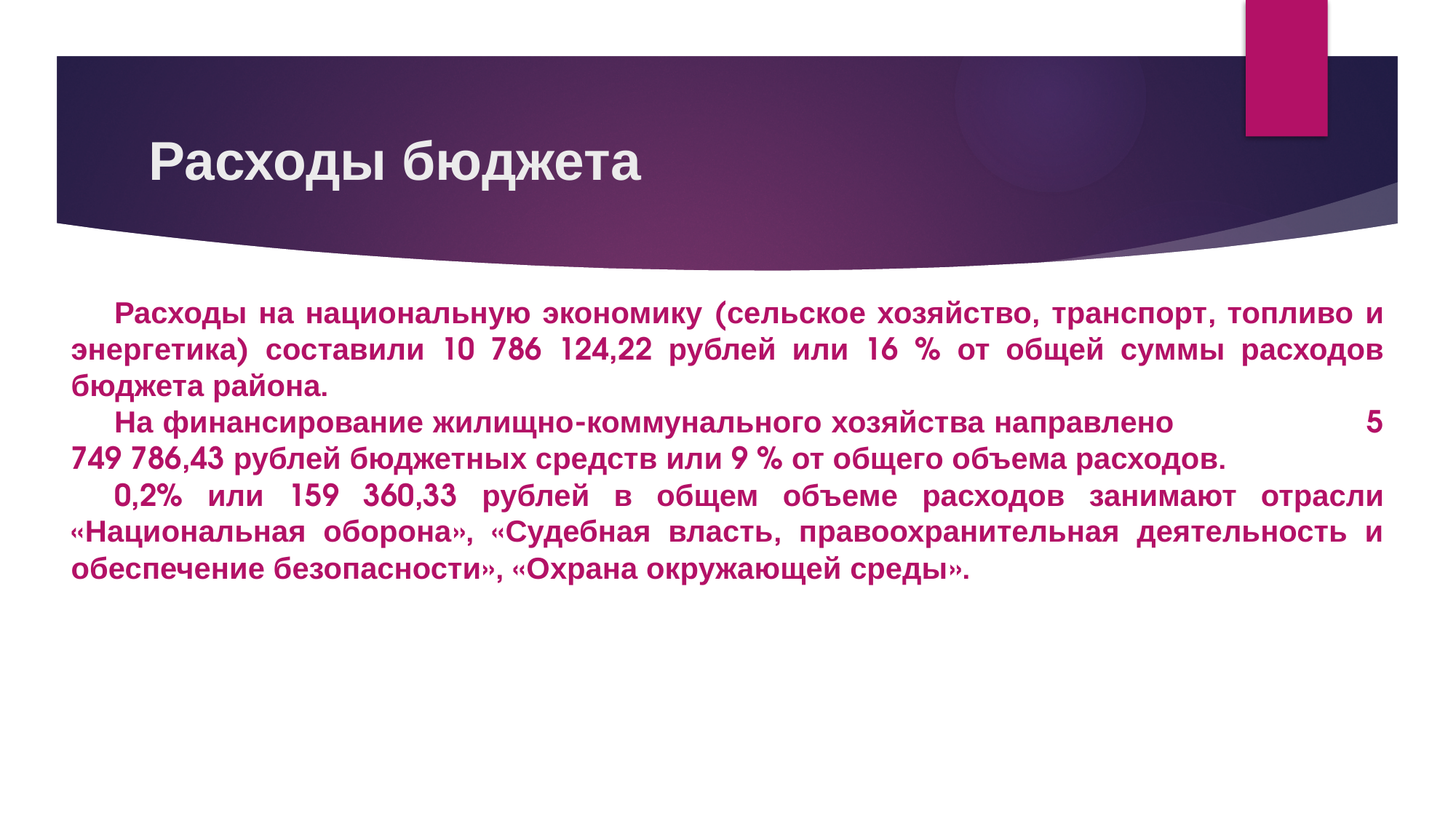

# Расходы бюджета
Расходы на национальную экономику (сельское хозяйство, транспорт, топливо и энергетика) составили 10 786 124,22 рублей или 16 % от общей суммы расходов бюджета района.
На финансирование жилищно-коммунального хозяйства направлено                    5 749 786,43 рублей бюджетных средств или 9 % от общего объема расходов.
0,2% или 159 360,33 рублей в общем объеме расходов занимают отрасли «Национальная оборона», «Судебная власть, правоохранительная деятельность и обеспечение безопасности», «Охрана окружающей среды».